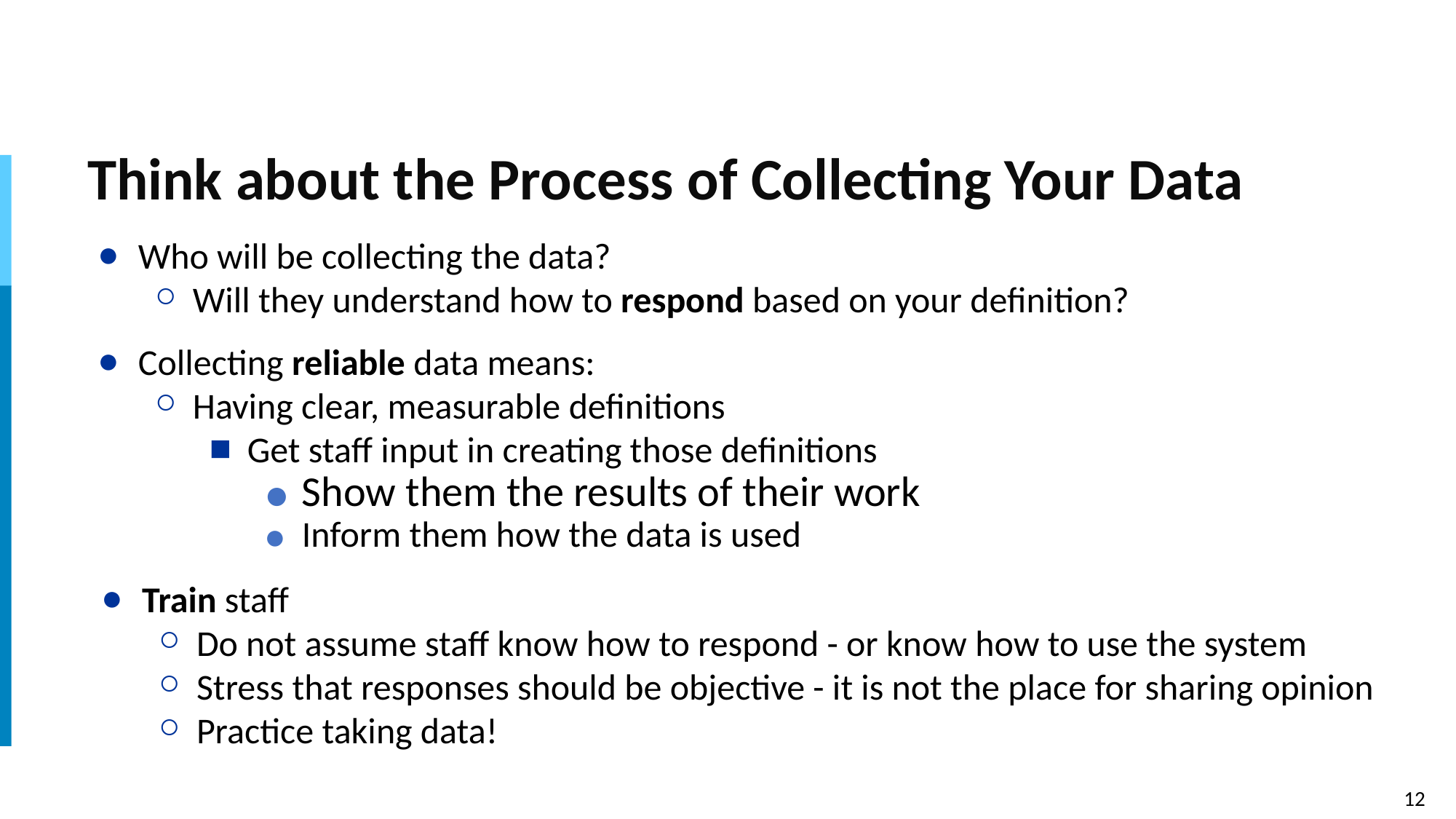

# Think about the Process of Collecting Your Data
Who will be collecting the data?
Will they understand how to respond based on your definition?
Collecting reliable data means:
Having clear, measurable definitions
Get staff input in creating those definitions
Show them the results of their work
Inform them how the data is used
Train staff
Do not assume staff know how to respond - or know how to use the system
Stress that responses should be objective - it is not the place for sharing opinion
Practice taking data!